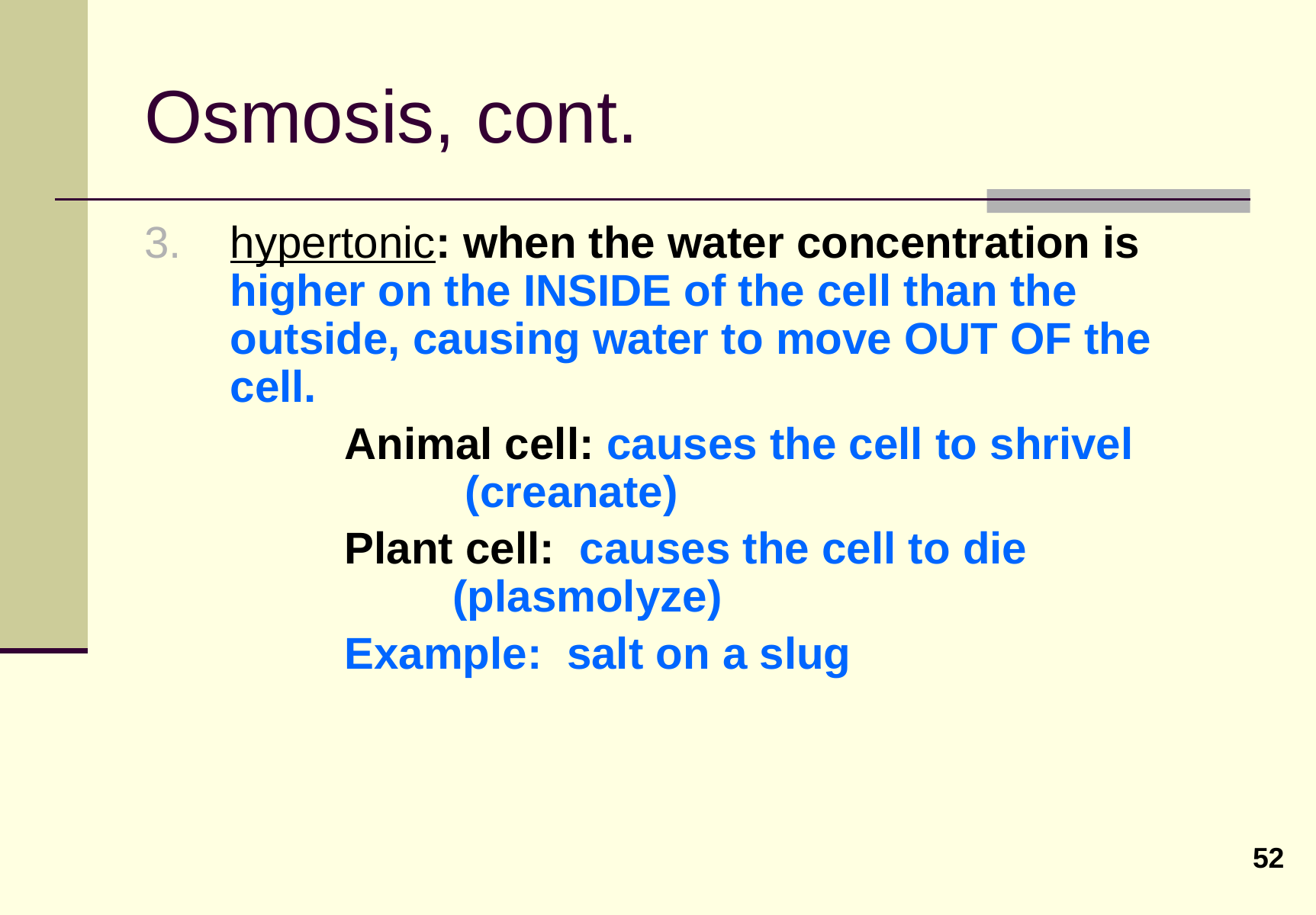

# Osmosis, cont.
hypertonic: when the water concentration is higher on the INSIDE of the cell than the outside, causing water to move OUT OF the cell.
		Animal cell: causes the cell to shrivel
                   (creanate)
		Plant cell:  causes the cell to die
                  (plasmolyze)
		Example:  salt on a slug
52